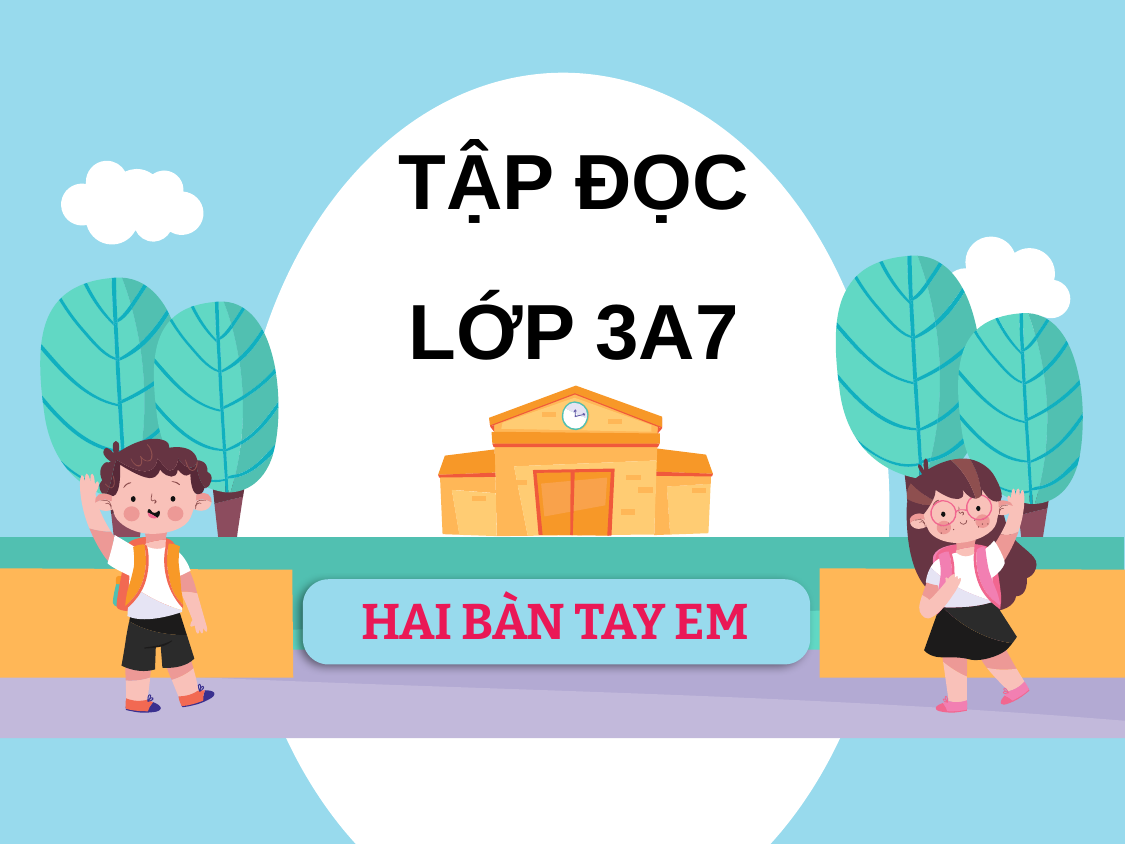

# TẬP ĐỌC LỚP 3A7

HAI BÀN TAY EM